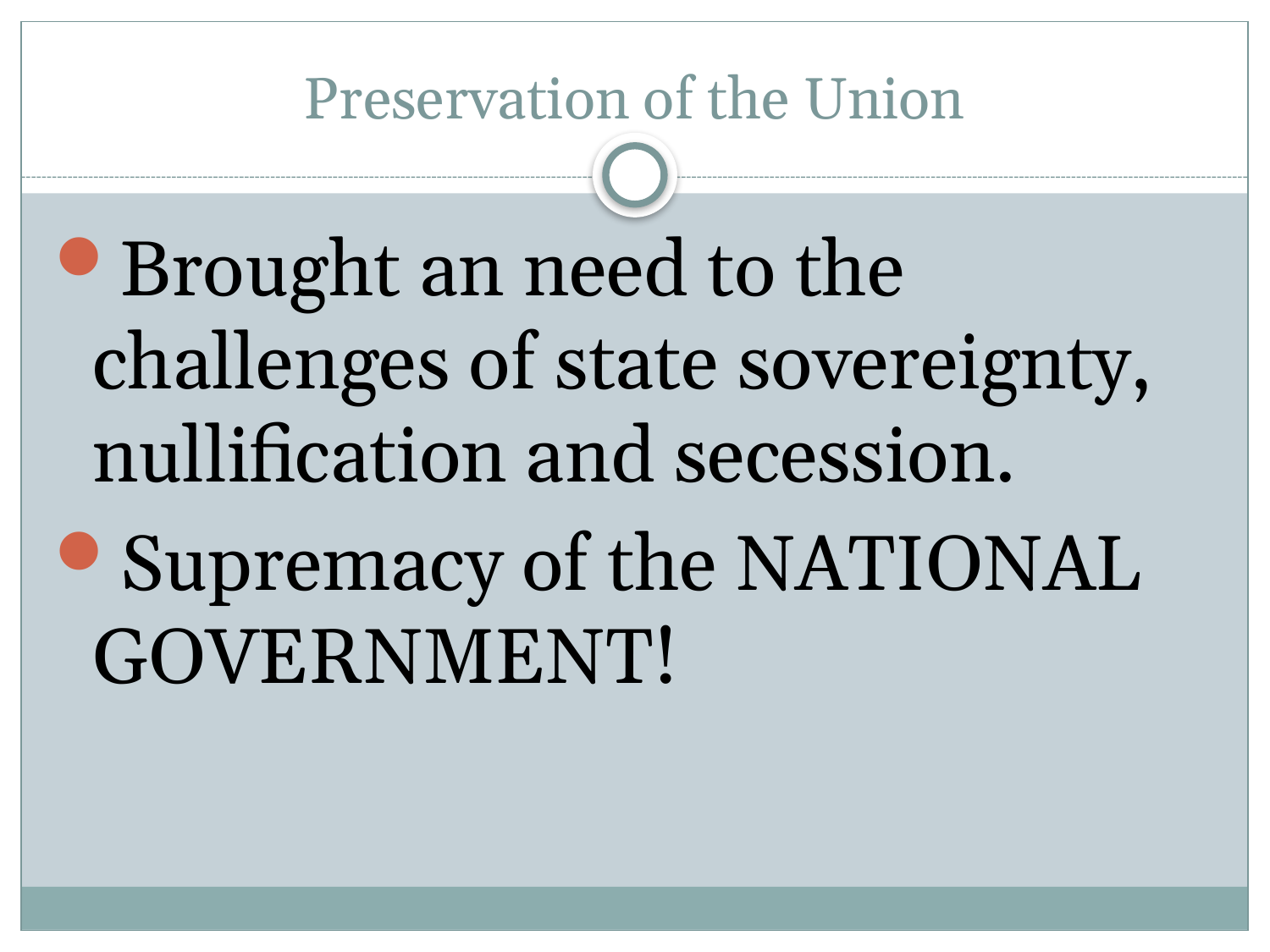

# Preservation of the Union
Brought an need to the challenges of state sovereignty, nullification and secession.
Supremacy of the NATIONAL GOVERNMENT!